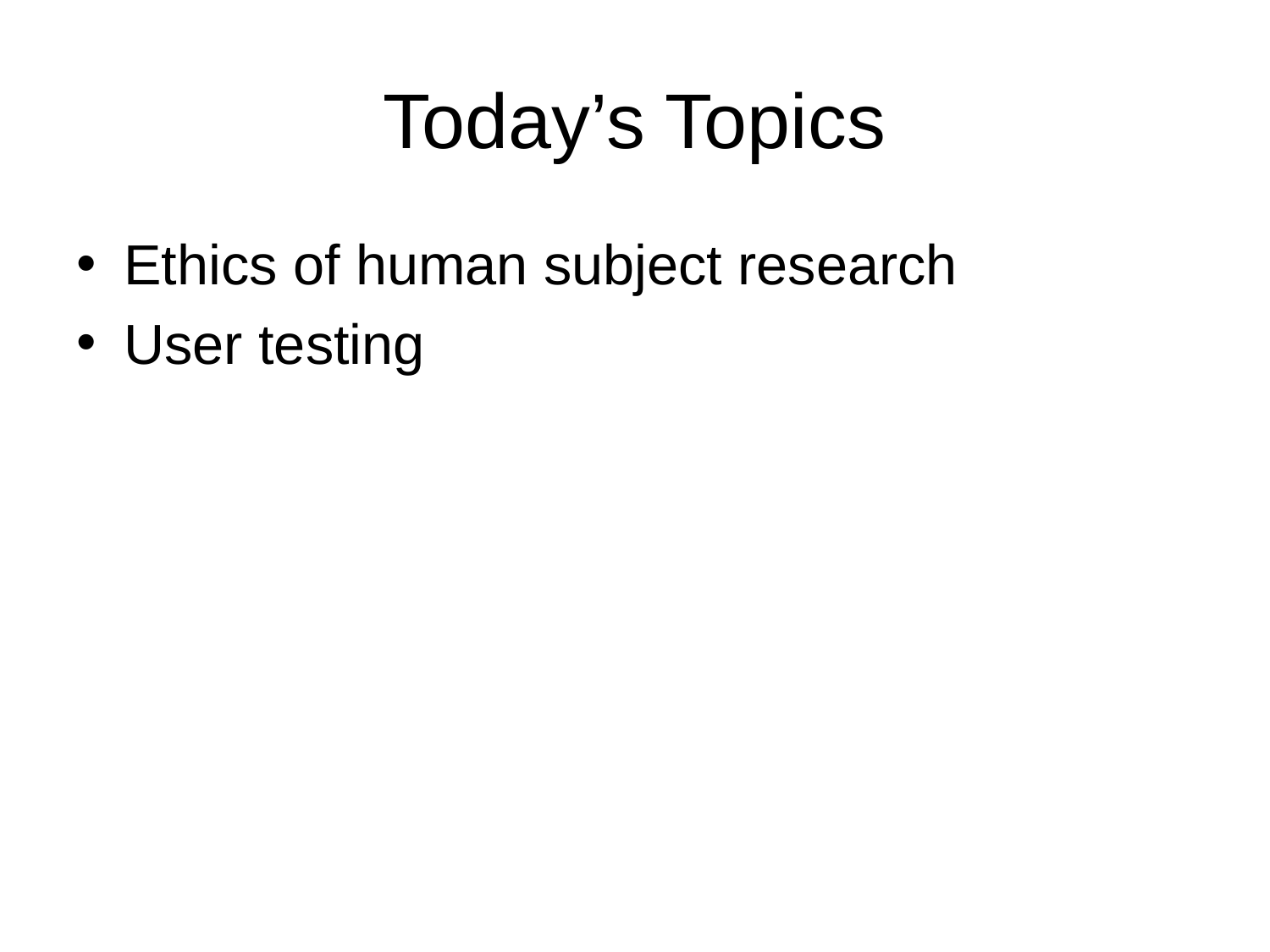

# Today’s Topics
Ethics of human subject research
User testing